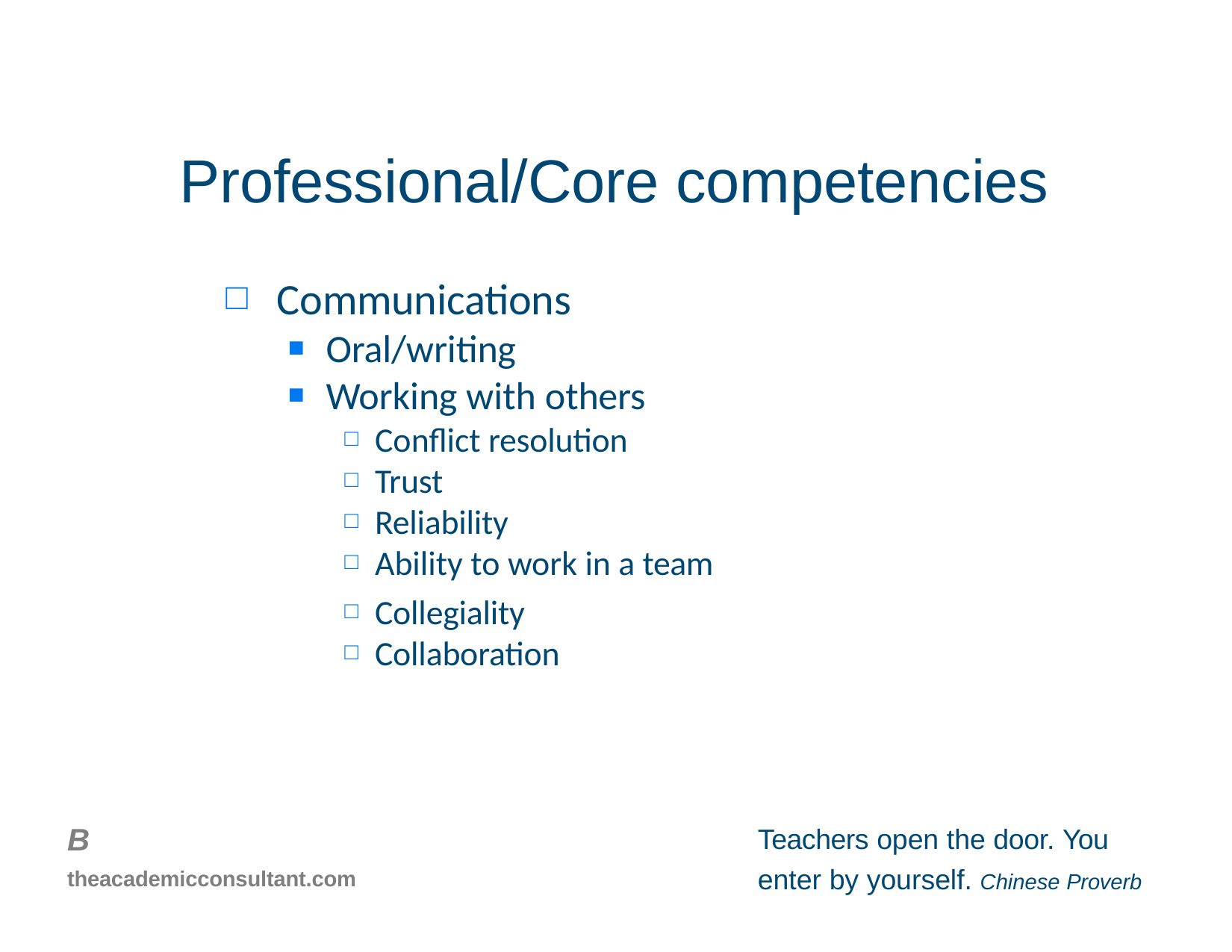

# Professional/Core competencies
Communications
Oral/writing
Working with others
Conflict resolution
Trust
Reliability
Ability to work in a team
Collegiality
Collaboration
B
theacademicconsultant.com
Teachers open the door. You
enter by yourself. Chinese Proverb